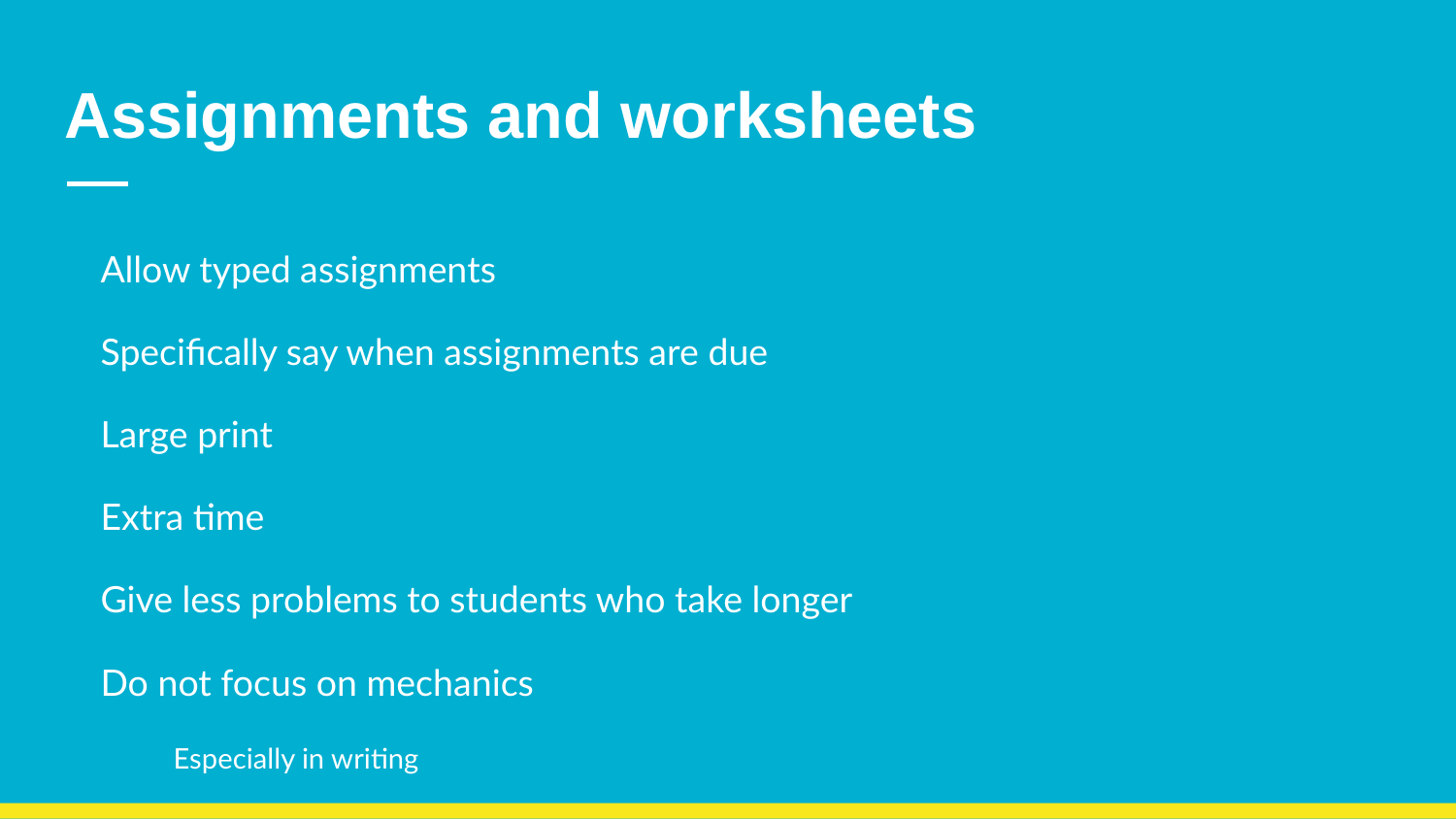

# Assignments and worksheets
Allow typed assignments
Specifically say when assignments are due
Large print
Extra time
Give less problems to students who take longer
Do not focus on mechanics
Especially in writing